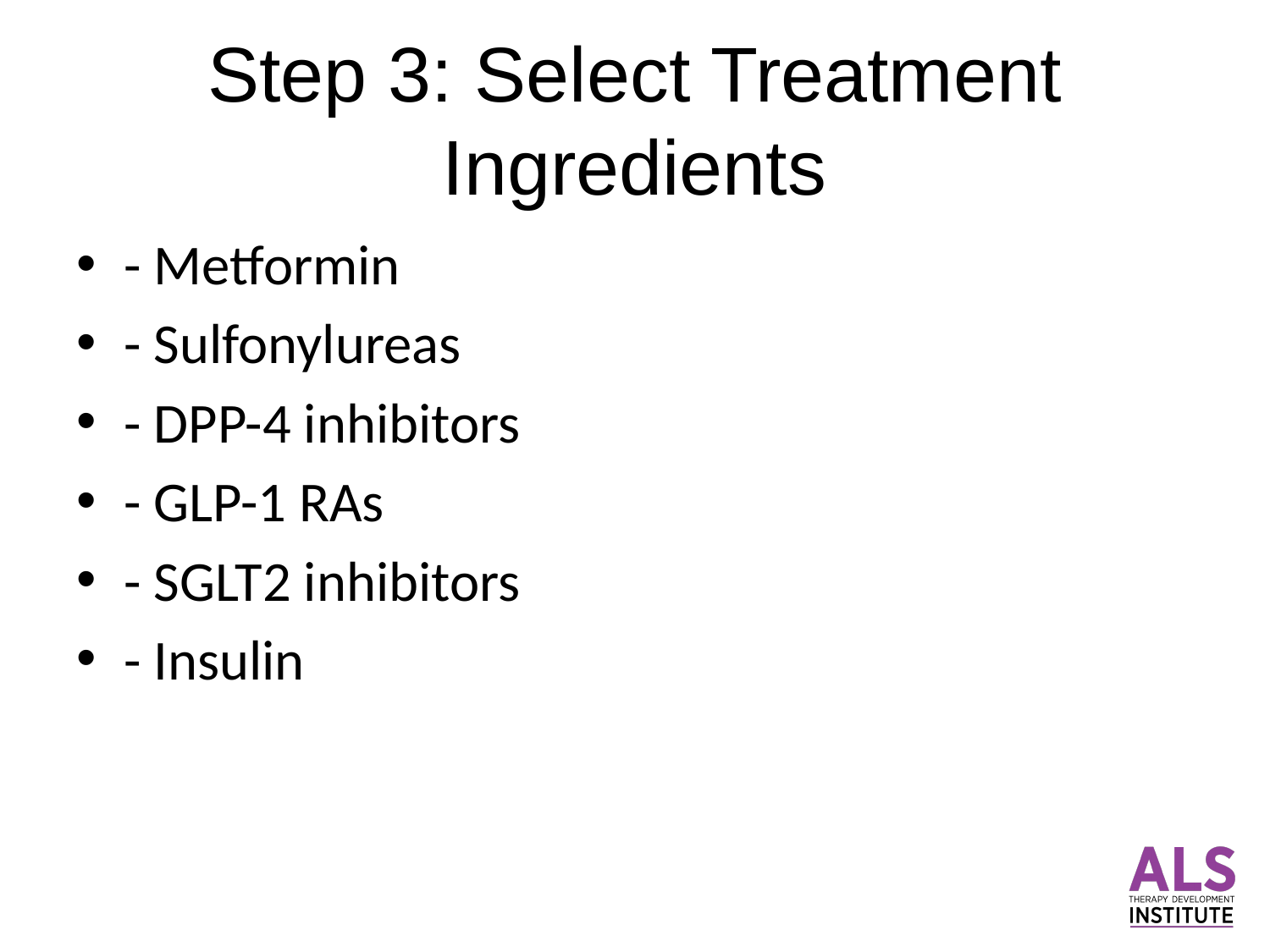

# Step 3: Select Treatment Ingredients
- Metformin
- Sulfonylureas
- DPP-4 inhibitors
- GLP-1 RAs
- SGLT2 inhibitors
- Insulin